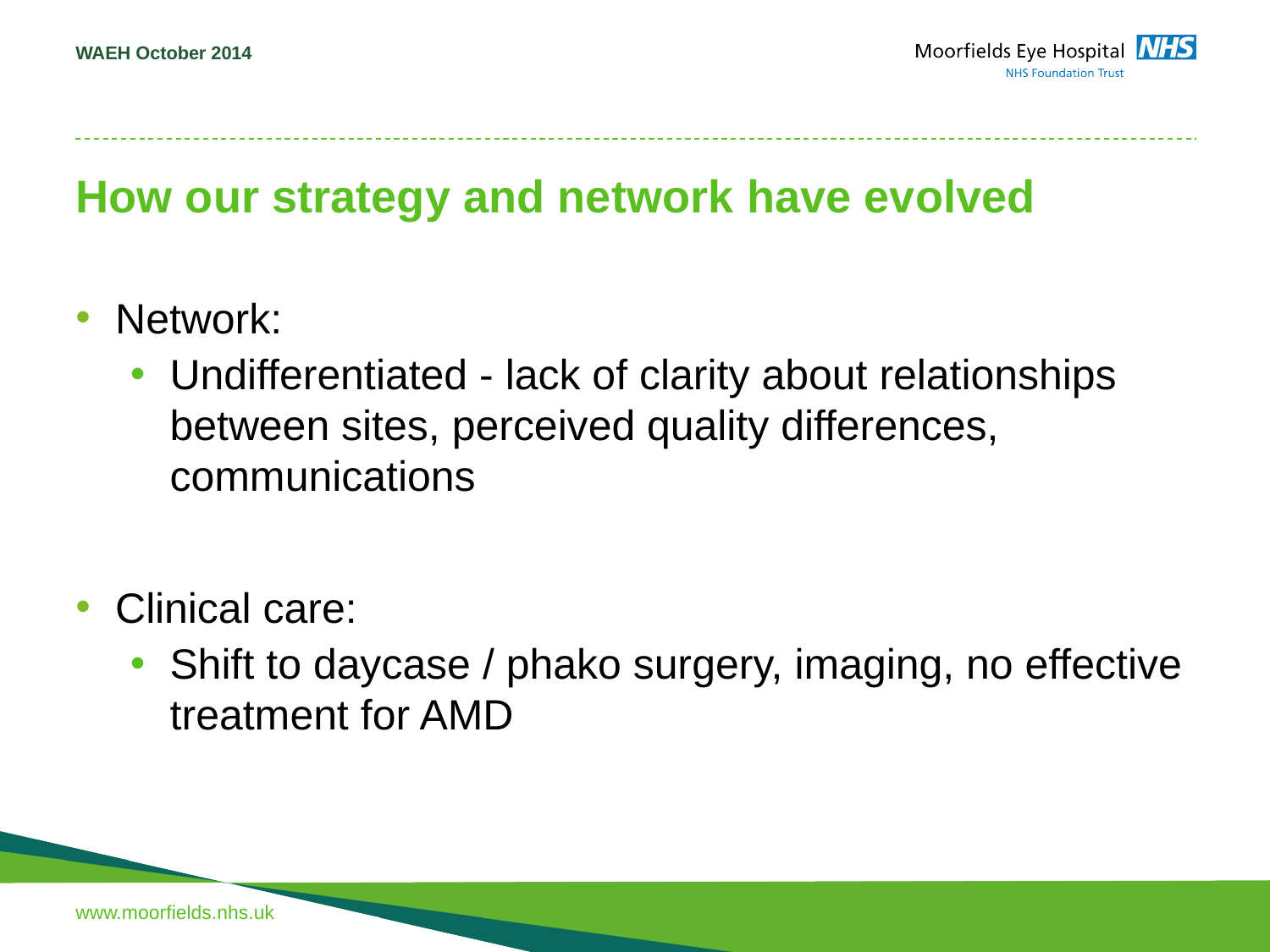

WAEH October 2014
# How our strategy and network have evolved

Network:
Undifferentiated - lack of clarity about relationships between sites, perceived quality differences, communications

Clinical care:
Shift to daycase / phako surgery, imaging, no effective treatment for AMD